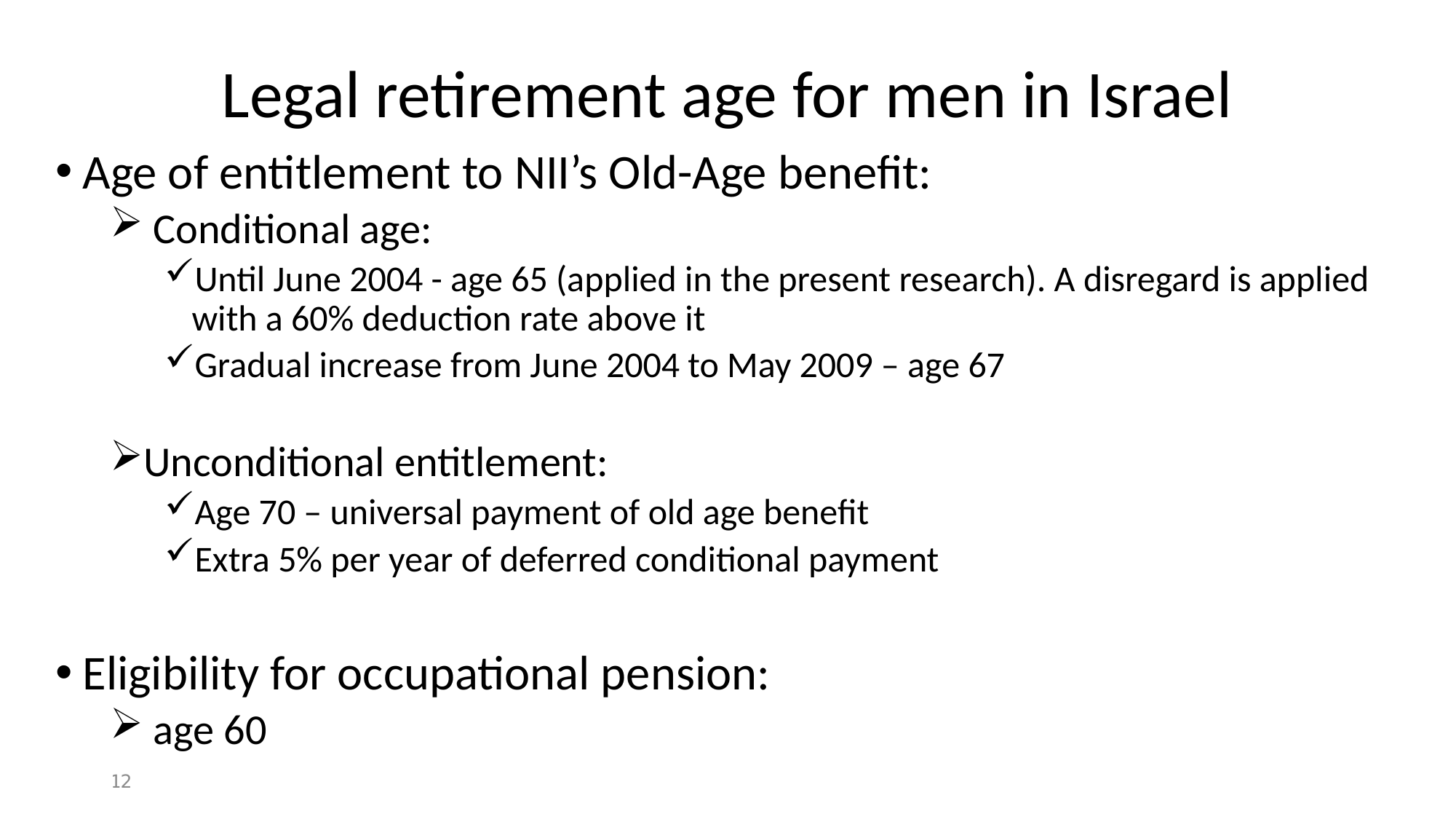

# Legal retirement age for men in Israel
Age of entitlement to NII’s Old-Age benefit:
 Conditional age:
Until June 2004 - age 65 (applied in the present research). A disregard is applied with a 60% deduction rate above it
Gradual increase from June 2004 to May 2009 – age 67

Unconditional entitlement:
Age 70 – universal payment of old age benefit
Extra 5% per year of deferred conditional payment

Eligibility for occupational pension:
 age 60

12